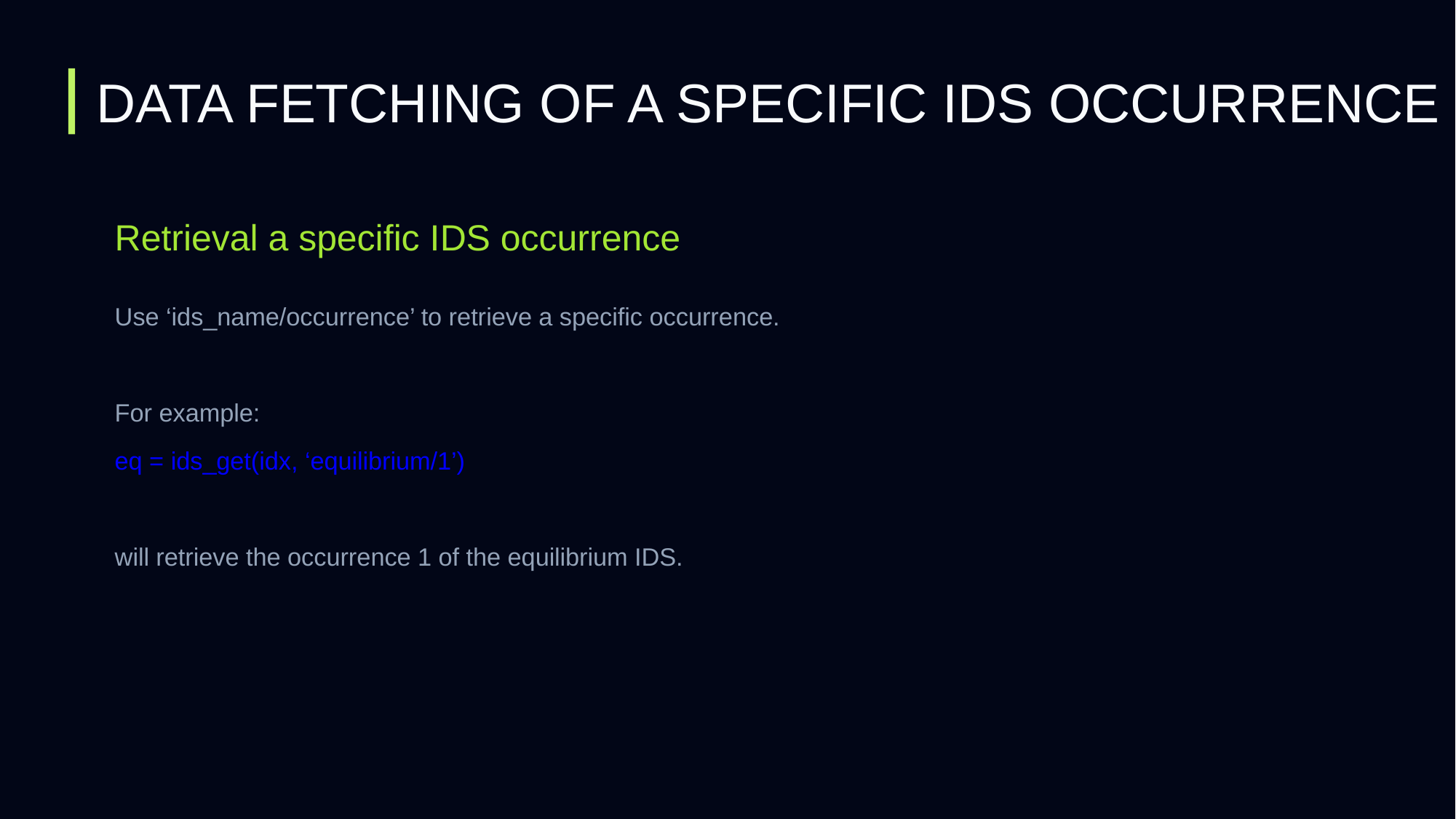

DATA FETCHING OF A SPECIFIC IDS OCCURRENCE
Retrieval a specific IDS occurrence
Use ‘ids_name/occurrence’ to retrieve a specific occurrence.
For example:
eq = ids_get(idx, ‘equilibrium/1’)
will retrieve the occurrence 1 of the equilibrium IDS.